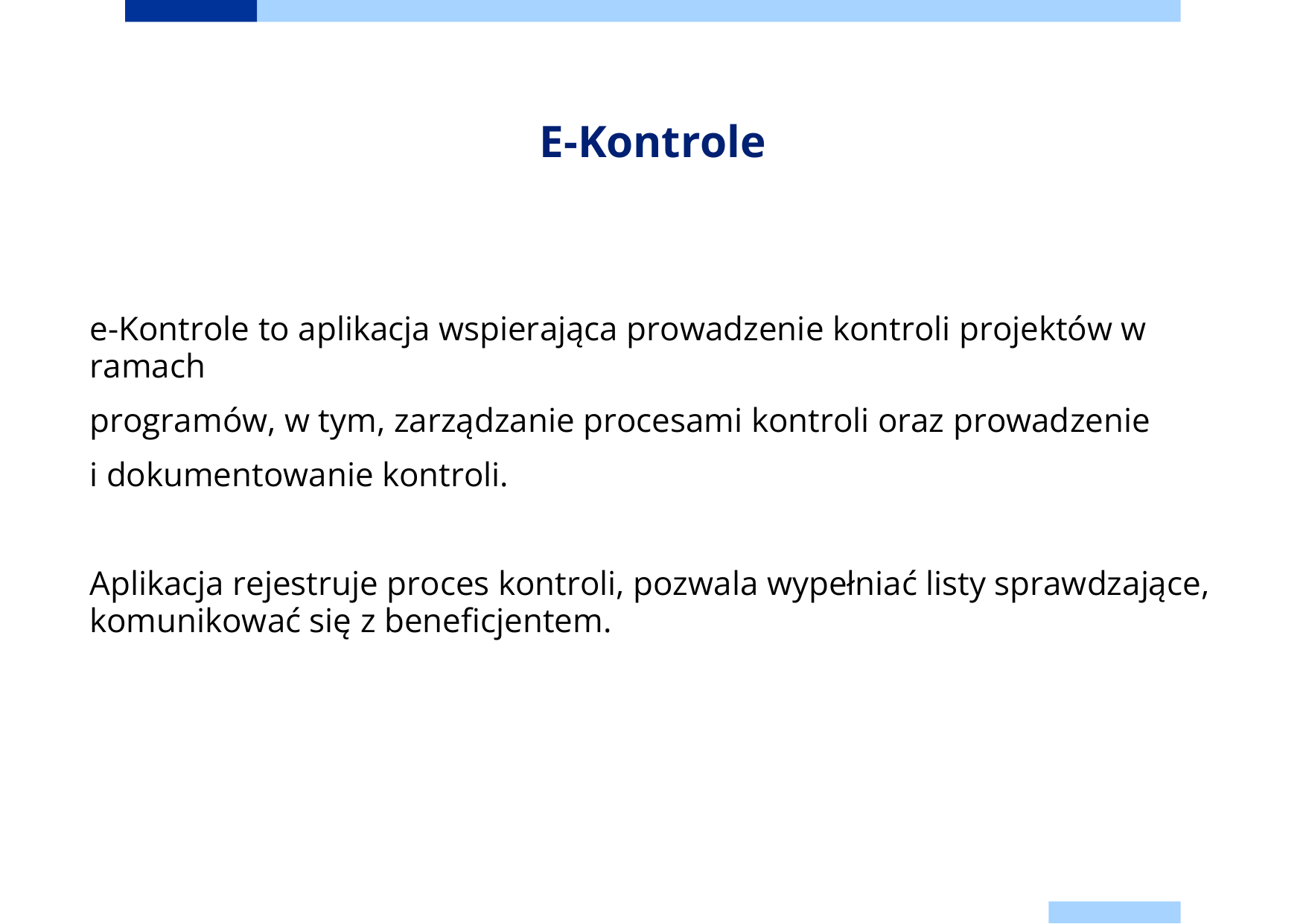

# E-Kontrole

e-Kontrole to aplikacja wspierająca prowadzenie kontroli projektów w ramach
programów, w tym, zarządzanie procesami kontroli oraz prowadzenie
i dokumentowanie kontroli.

Aplikacja rejestruje proces kontroli, pozwala wypełniać listy sprawdzające, komunikować się z beneficjentem.